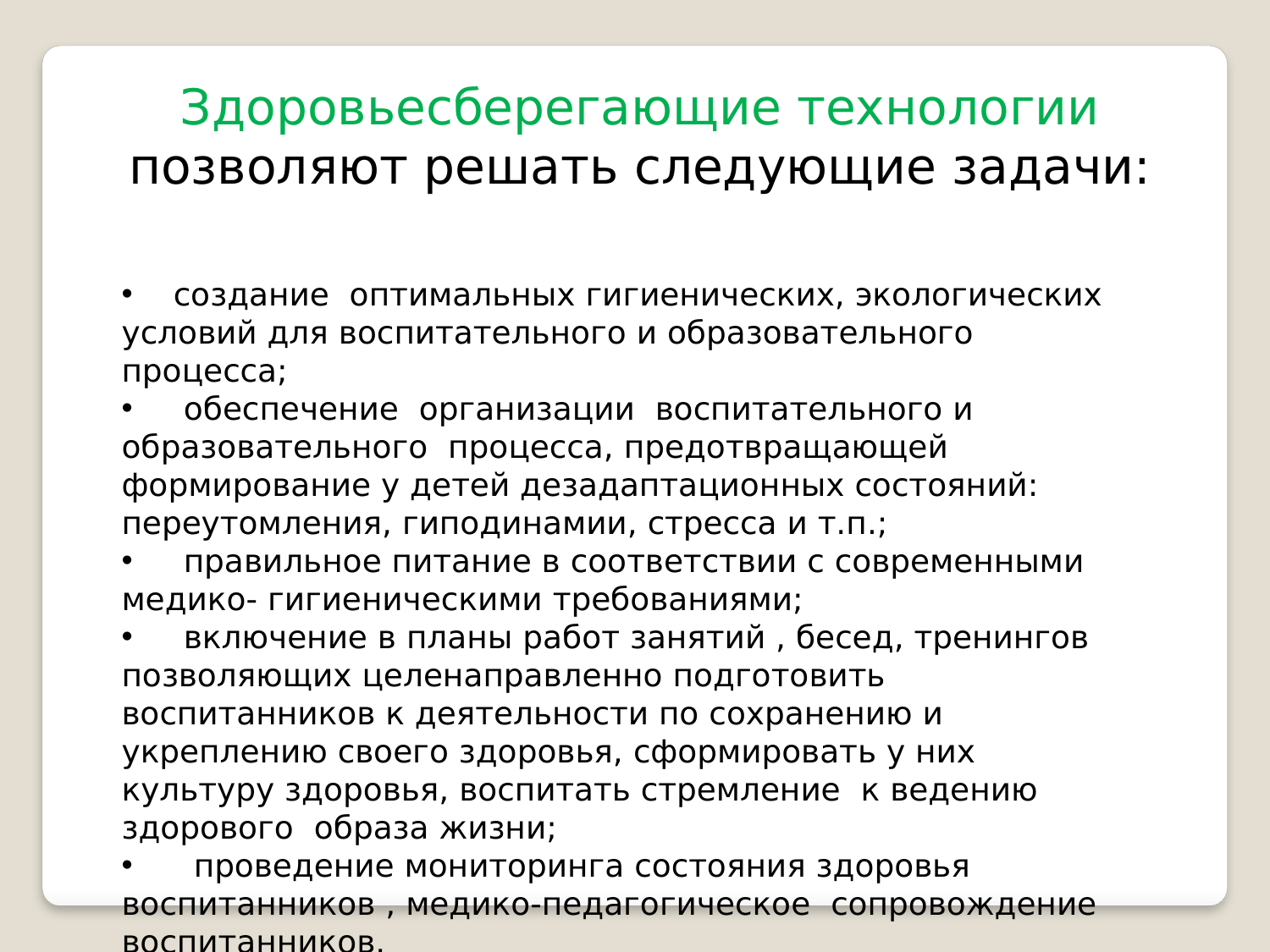

Здоровьесберегающие технологии позволяют решать следующие задачи:
    создание  оптимальных гигиенических, экологических условий для воспитательного и образовательного процесса;
     обеспечение  организации  воспитательного и образовательного  процесса, предотвращающей формирование у детей дезадаптационных состояний: переутомления, гиподинамии, стресса и т.п.;
     правильное питание в соответствии с современными медико- гигиеническими требованиями;
     включение в планы работ занятий , бесед, тренингов  позволяющих целенаправленно подготовить воспитанников к деятельности по сохранению и укреплению своего здоровья, сформировать у них культуру здоровья, воспитать стремление  к ведению здорового  образа жизни;
      проведение мониторинга состояния здоровья воспитанников , медико-педагогическое  сопровождение  воспитанников.